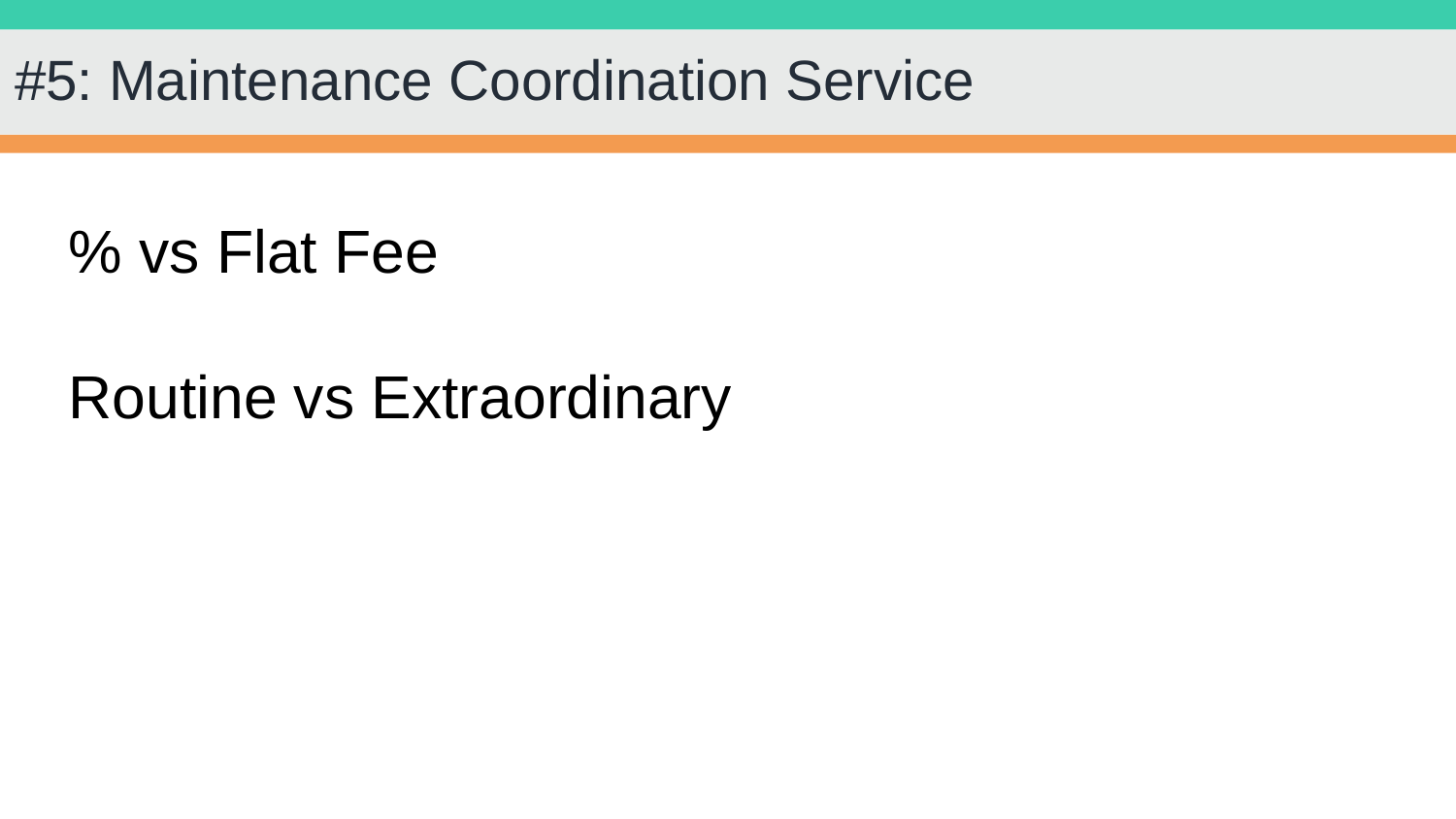

# #5: Maintenance Coordination Service
% vs Flat Fee

Routine vs Extraordinary